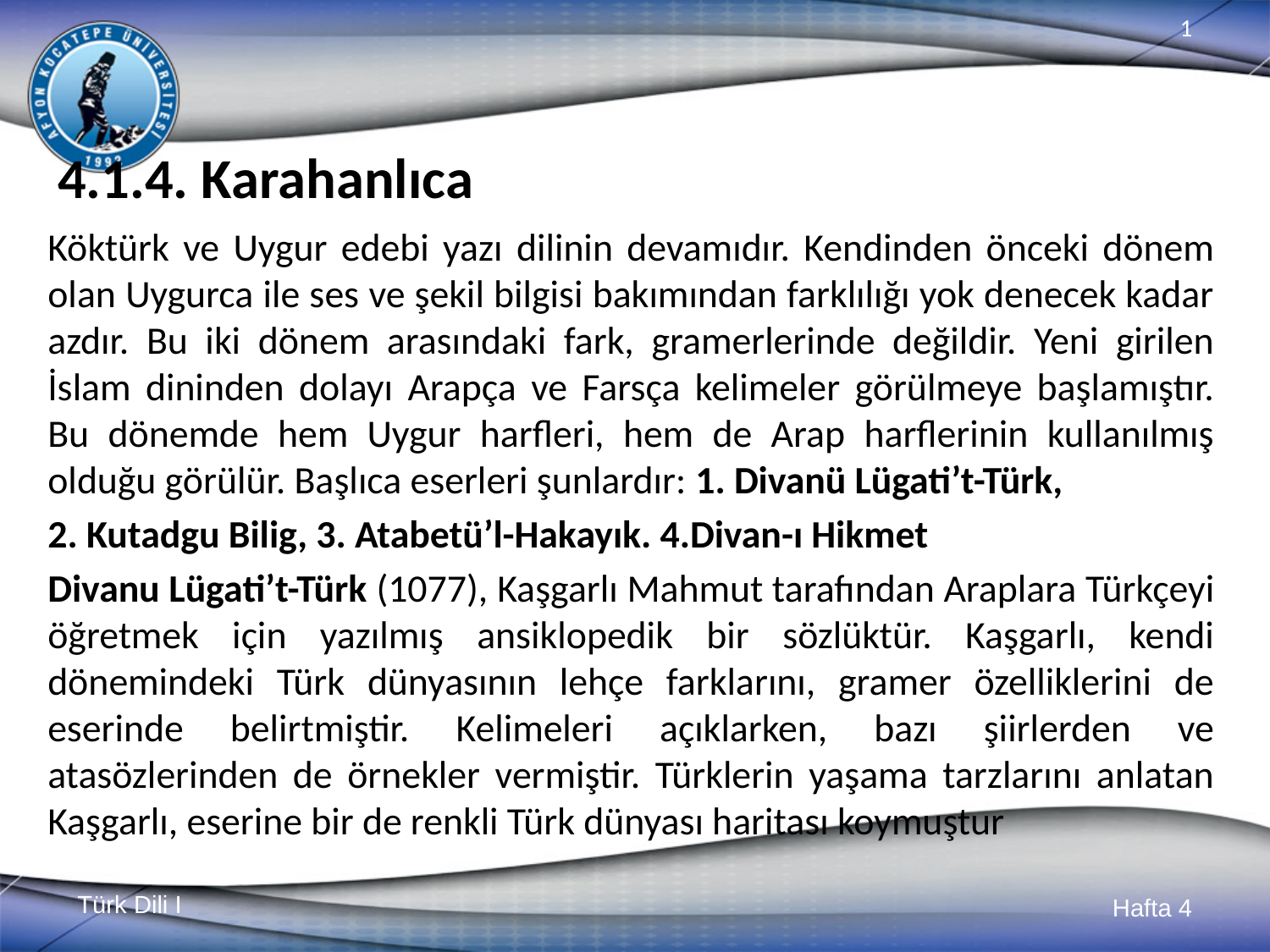

# 4.1.4. Karahanlıca
Köktürk ve Uygur edebi yazı dilinin devamıdır. Kendinden önceki dönem olan Uygurca ile ses ve şekil bilgisi bakımından farklılığı yok denecek kadar azdır. Bu iki dönem arasındaki fark, gramerlerinde değildir. Yeni girilen İslam dininden dolayı Arapça ve Farsça kelimeler görülmeye başlamıştır. Bu dönemde hem Uygur harfleri, hem de Arap harflerinin kullanılmış olduğu görülür. Başlıca eserleri şunlardır: 1. Divanü Lügati’t-Türk,
2. Kutadgu Bilig, 3. Atabetü’l-Hakayık. 4.Divan-ı Hikmet
Divanu Lügati’t-Türk (1077), Kaşgarlı Mahmut tarafından Araplara Türkçeyi öğretmek için yazılmış ansiklopedik bir sözlüktür. Kaşgarlı, kendi dönemindeki Türk dünyasının lehçe farklarını, gramer özelliklerini de eserinde belirtmiştir. Kelimeleri açıklarken, bazı şiirlerden ve atasözlerinden de örnekler vermiştir. Türklerin yaşama tarzlarını anlatan Kaşgarlı, eserine bir de renkli Türk dünyası haritası koymuştur